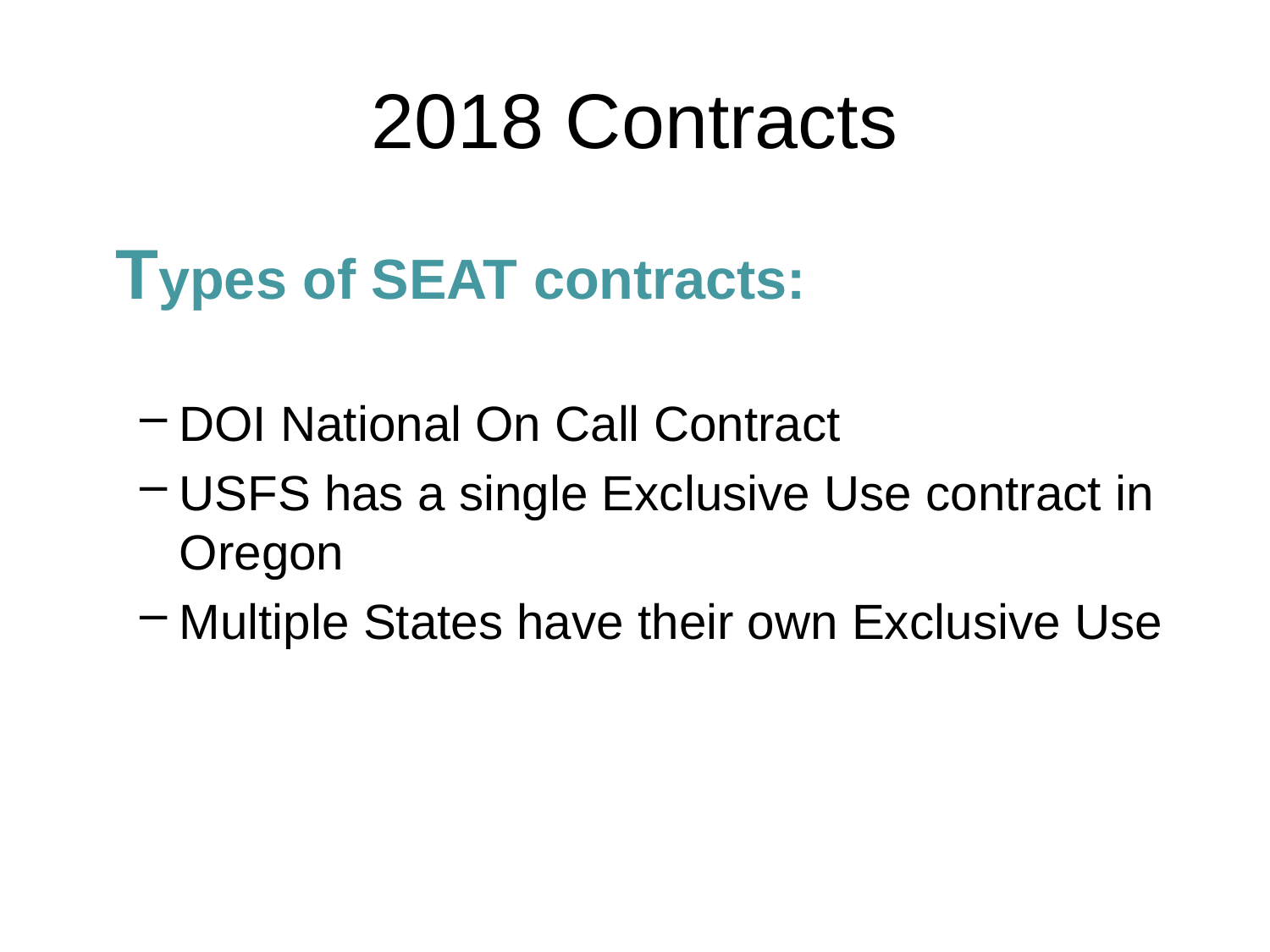

# 2018 Contracts
  Types of SEAT contracts:

DOI National On Call Contract
USFS has a single Exclusive Use contract in Oregon
Multiple States have their own Exclusive Use